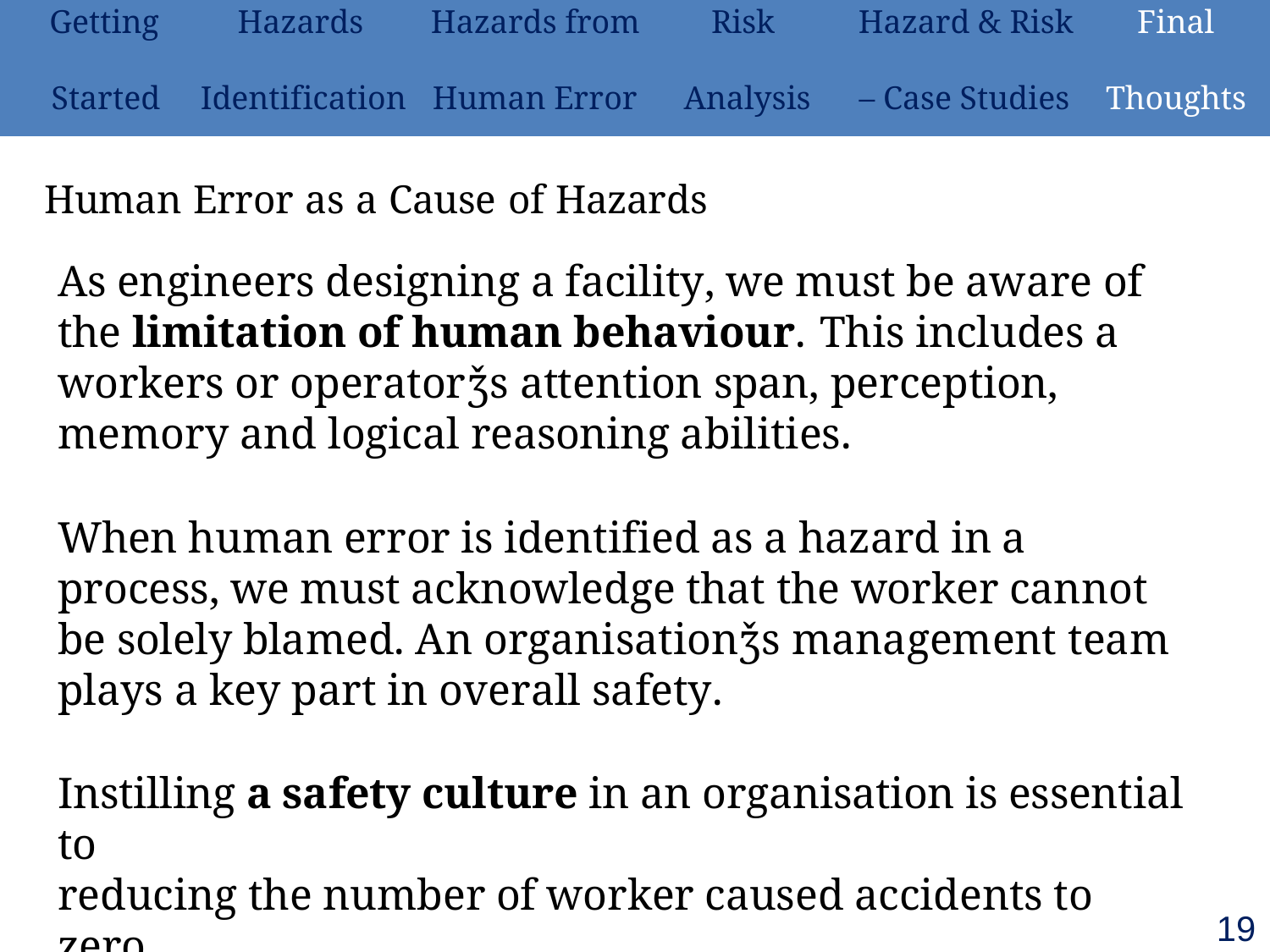

| Getting | Hazards | Hazards from | Risk | Hazard & Risk | Final |
| --- | --- | --- | --- | --- | --- |
| Started | Identification | Human Error | Analysis | – Case Studies | Thoughts |
# Human Error as a Cause of Hazards
As engineers designing a facility, we must be aware of the limitation of human behaviour.	This includes a workers or operatorǯs attention span, perception, memory and logical reasoning abilities.

When human error is identified as a hazard in a process, we must acknowledge that the worker cannot be solely blamed. An organisationǯs management team plays a key part in overall safety.

Instilling a safety culture in an organisation is essential to
reducing the number of worker caused accidents to zero.
196